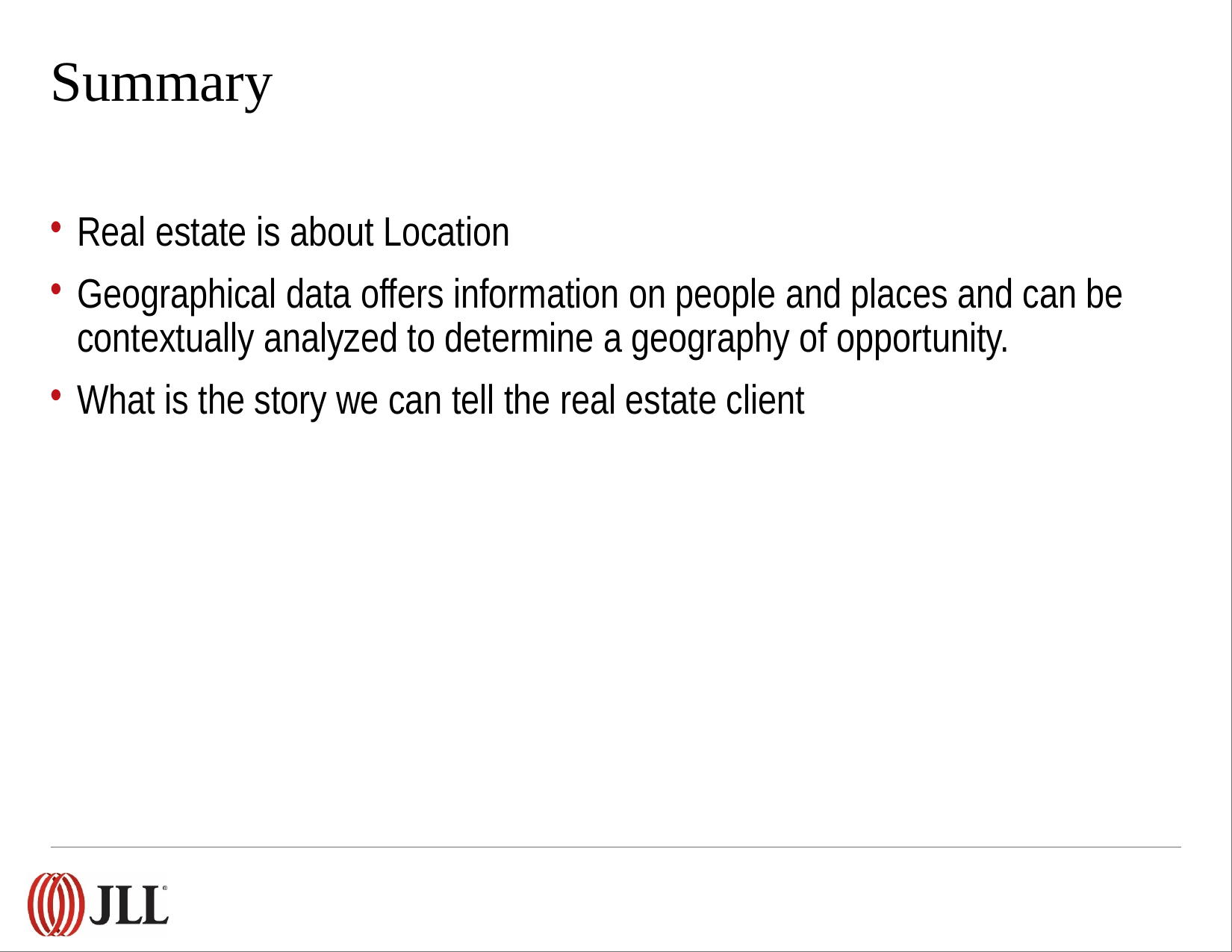

# Summary
Real estate is about Location
Geographical data offers information on people and places and can be contextually analyzed to determine a geography of opportunity.
What is the story we can tell the real estate client